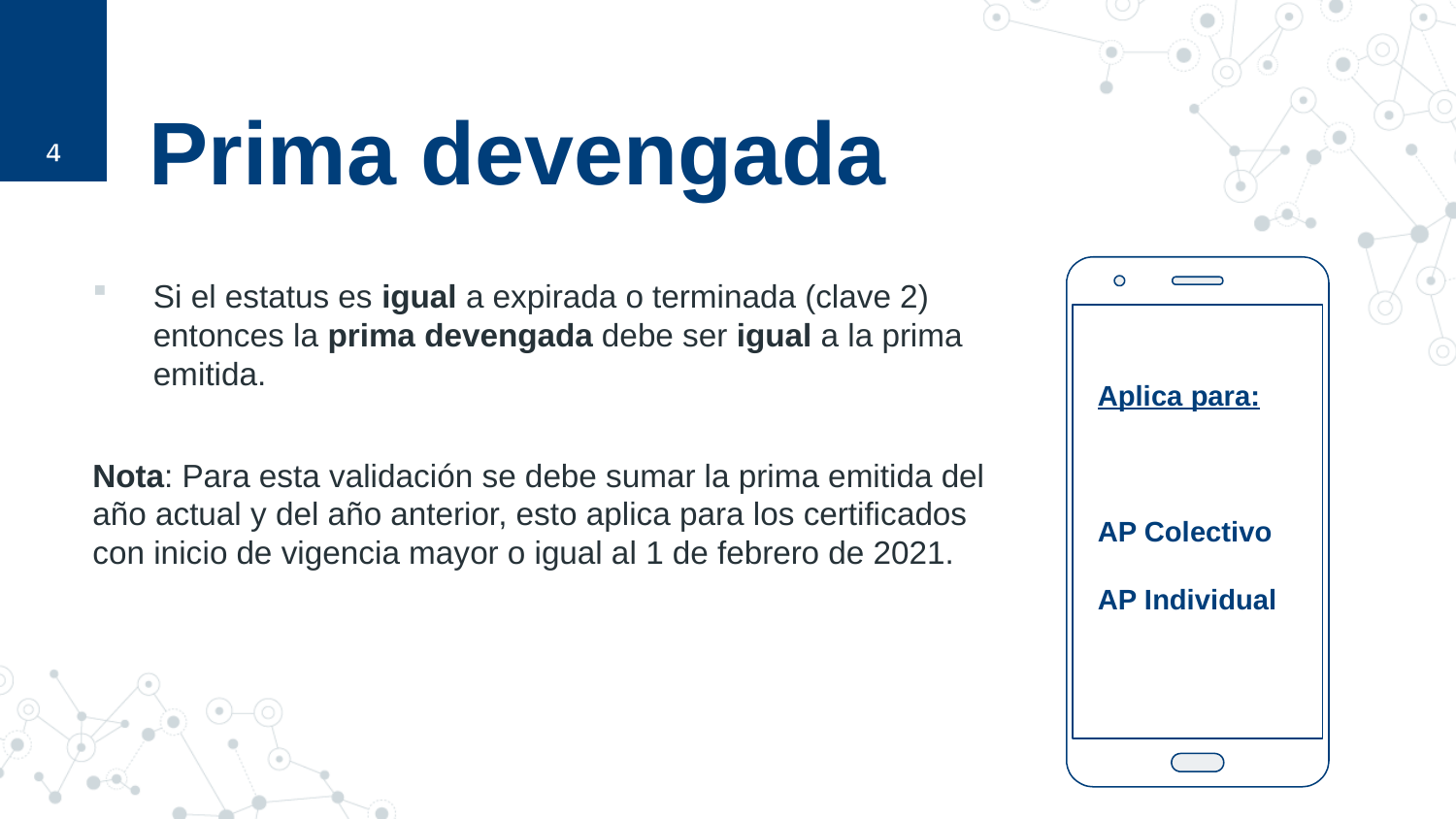

4
# Prima devengada

Si el estatus es igual a expirada o terminada (clave 2) entonces la prima devengada debe ser igual a la prima emitida.

Nota: Para esta validación se debe sumar la prima emitida del año actual y del año anterior, esto aplica para los certificados con inicio de vigencia mayor o igual al 1 de febrero de 2021.

Aplica para:

AP Colectivo

AP Individual